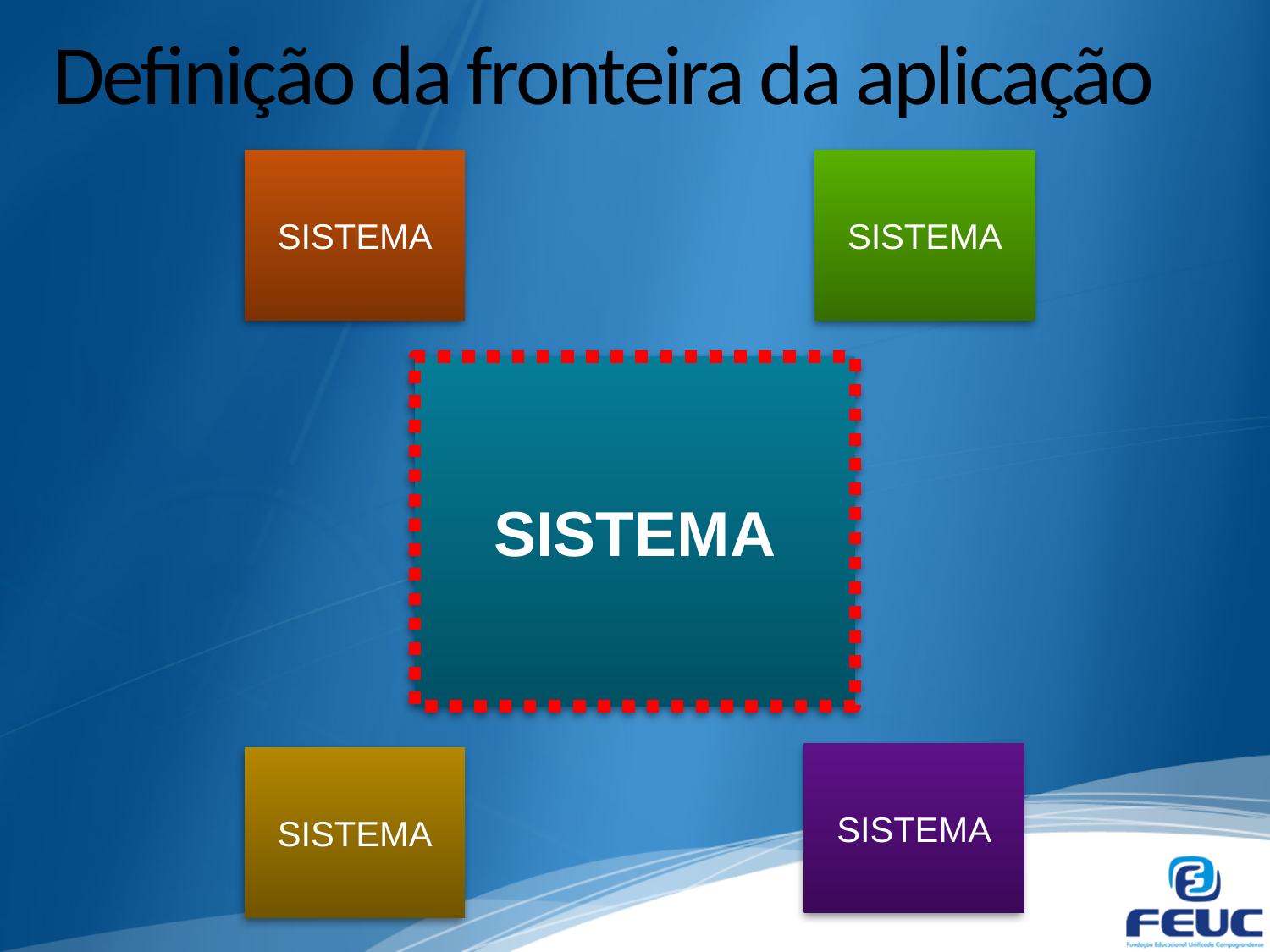

# Definição da fronteira da aplicação
SISTEMA
SISTEMA
SISTEMA
SISTEMA
SISTEMA